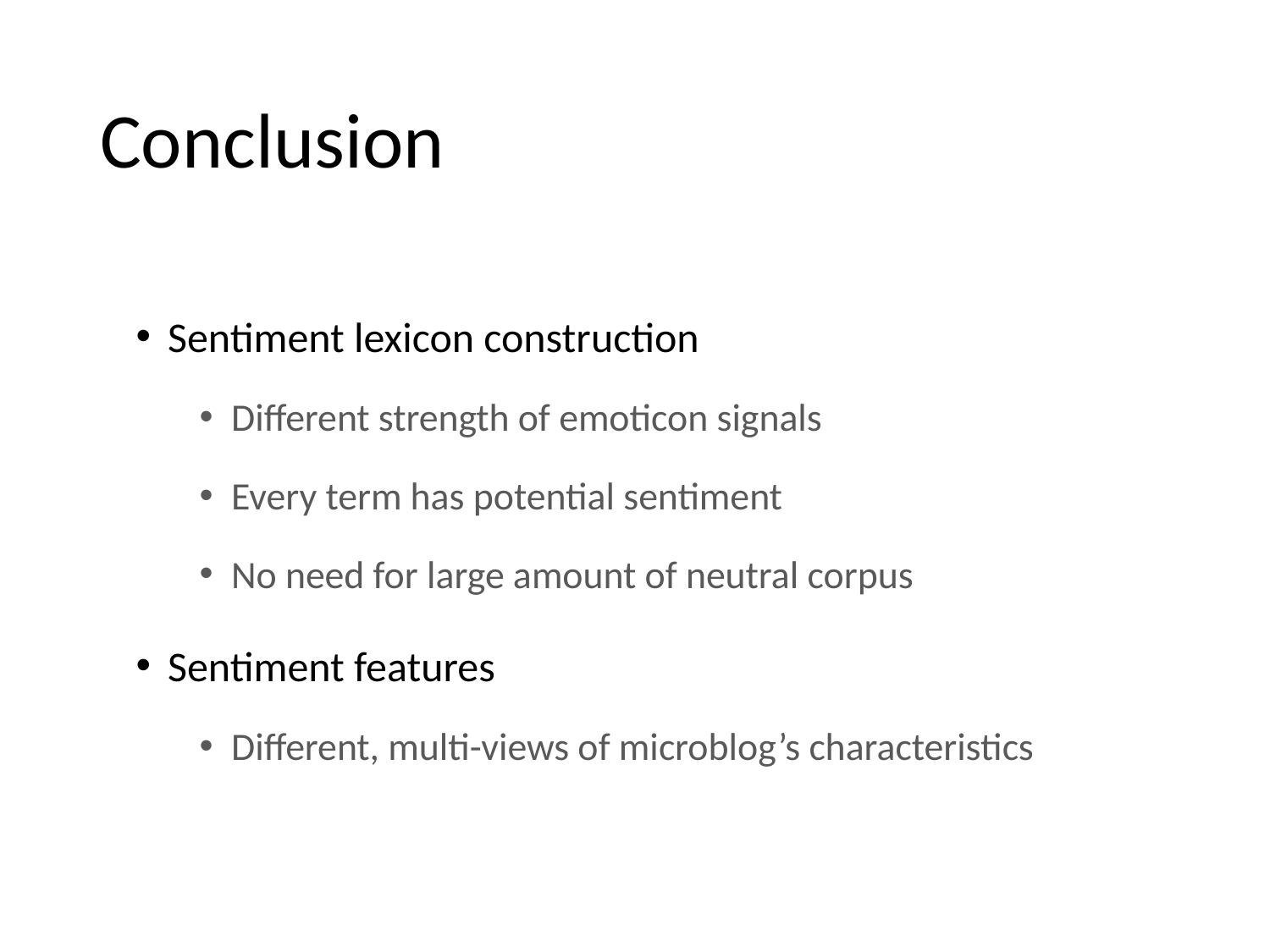

# Conclusion
Sentiment lexicon construction
Different strength of emoticon signals
Every term has potential sentiment
No need for large amount of neutral corpus
Sentiment features
Different, multi-views of microblog’s characteristics